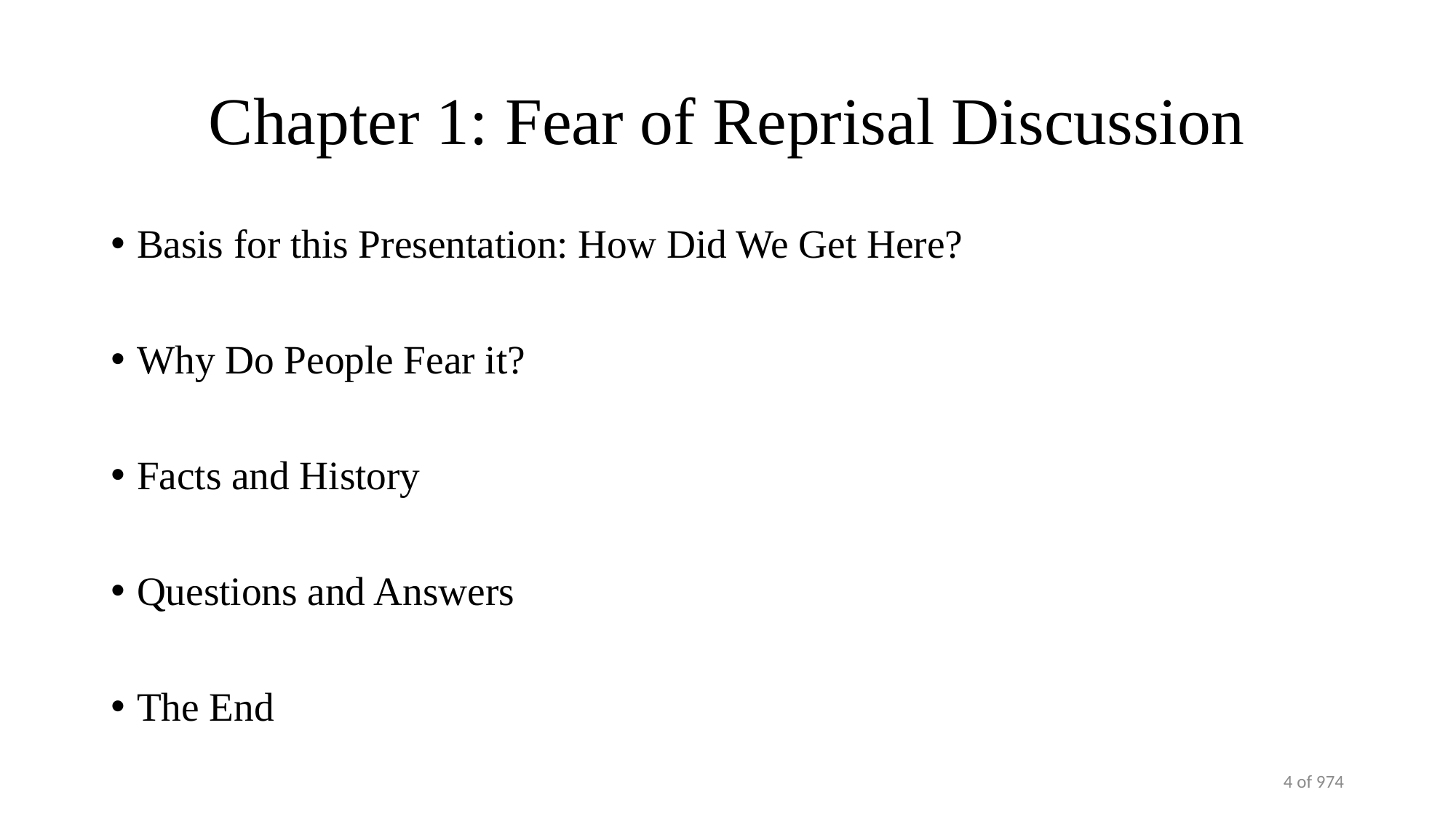

# Chapter 1: Fear of Reprisal Discussion
Basis for this Presentation: How Did We Get Here?

Why Do People Fear it?

Facts and History

Questions and Answers

The End

4 of 974